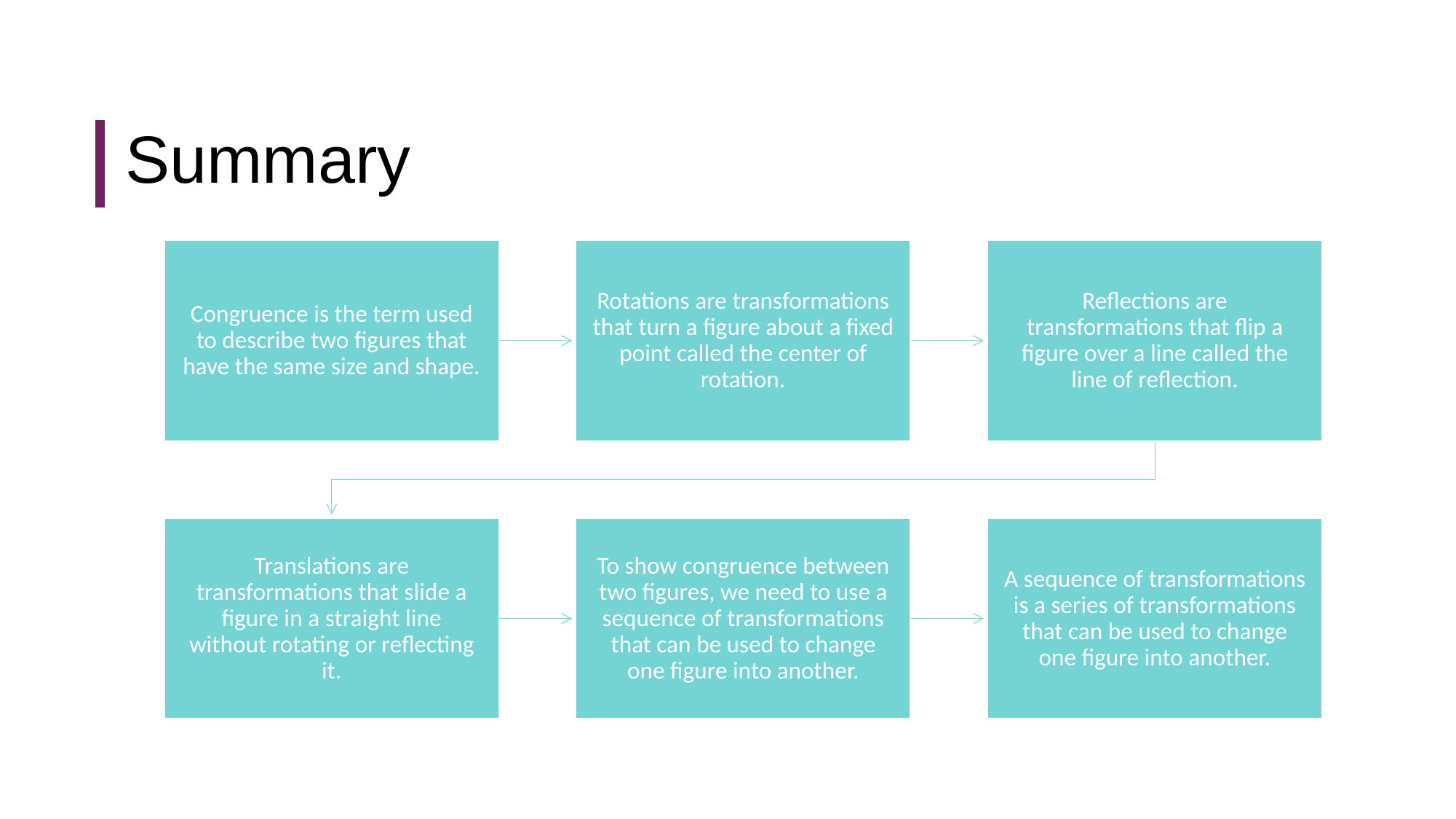

# Summary

Congruence is the term used to describe two figures that have the same size and shape.

Rotations are transformations that turn a figure about a fixed point called the center of rotation.

Reflections are transformations that flip a figure over a line called the line of reflection.

Translations are transformations that slide a figure in a straight line without rotating or reflecting it.

To show congruence between two figures, we need to use a sequence of transformations that can be used to change one figure into another.
A sequence of transformations is a series of transformations that can be used to change one figure into another.